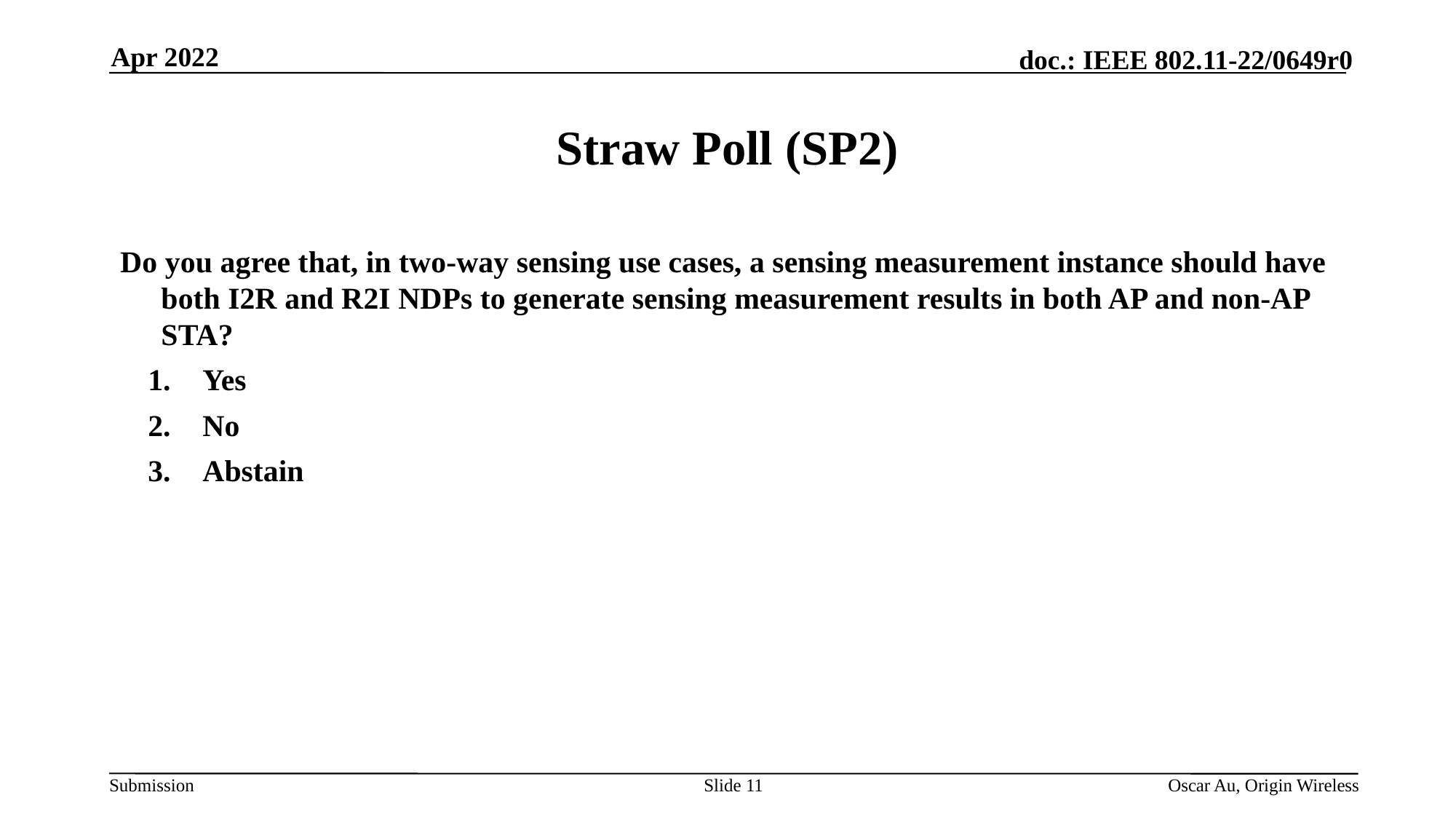

Apr 2022
# Straw Poll (SP2)
Do you agree that, in two-way sensing use cases, a sensing measurement instance should have both I2R and R2I NDPs to generate sensing measurement results in both AP and non-AP STA?
Yes
No
Abstain

Slide 11
Oscar Au, Origin Wireless